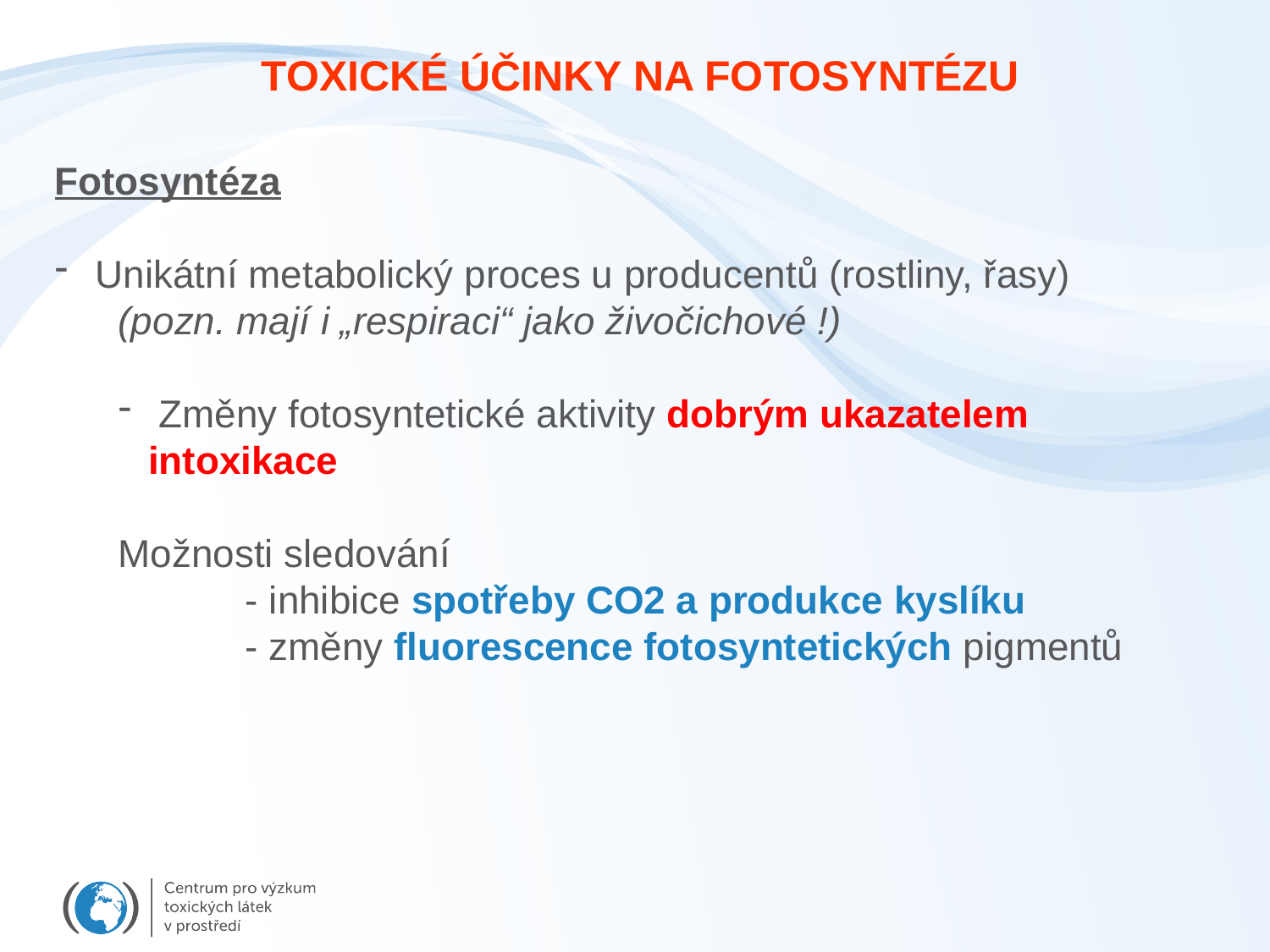

TOXICKÉ ÚČINKY NA FOTOSYNTÉZU
Fotosyntéza

 Unikátní metabolický proces u producentů (rostliny, řasy)
(pozn. mají i „respiraci“ jako živočichové !)

 Změny fotosyntetické aktivity dobrým ukazatelem intoxikace

Možnosti sledování
	- inhibice spotřeby CO2 a produkce kyslíku
	- změny fluorescence fotosyntetických pigmentů